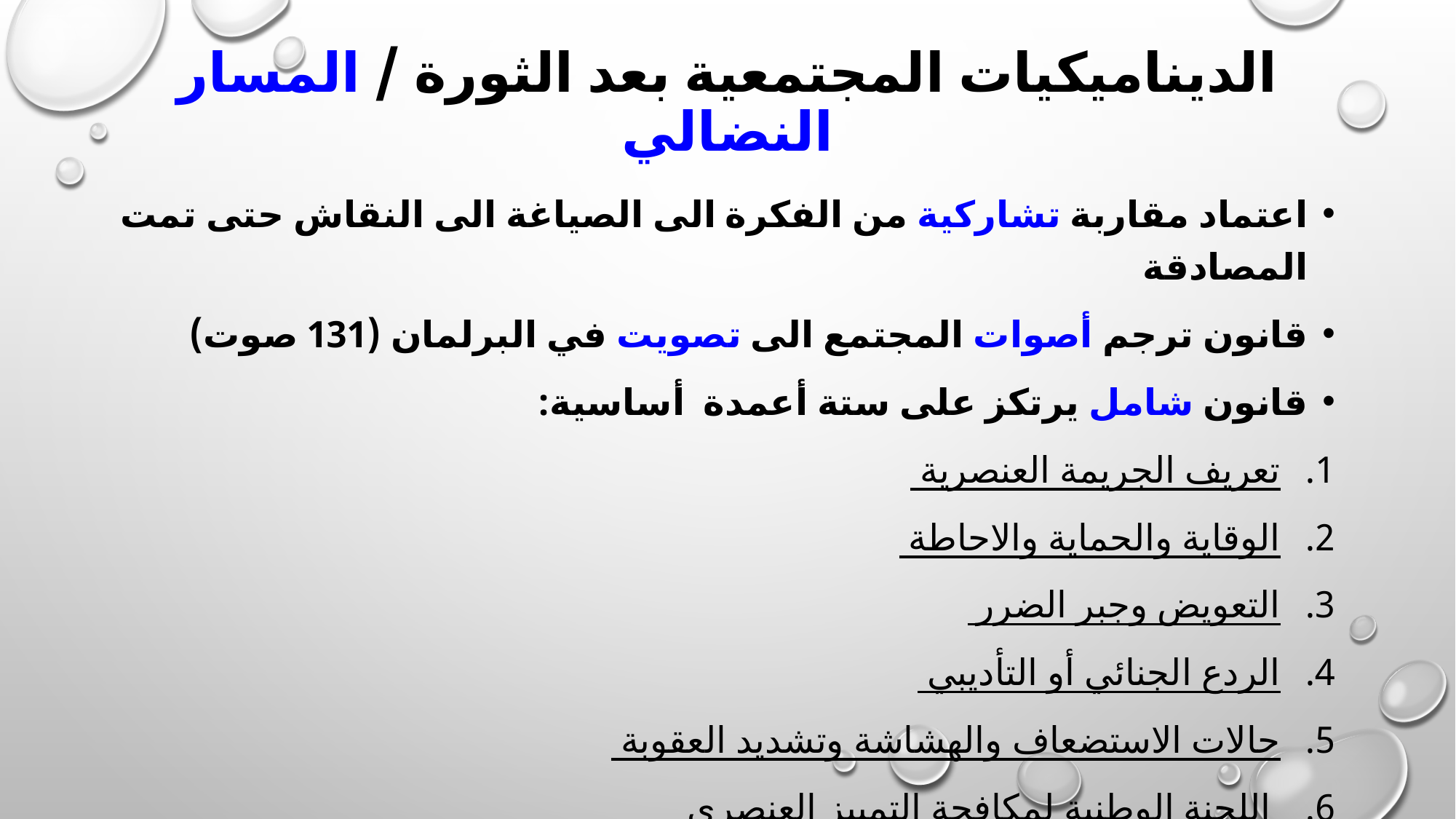

# الديناميكيات المجتمعية بعد الثورة / المسار النضالي
اعتماد مقاربة تشاركية من الفكرة الى الصياغة الى النقاش حتى تمت المصادقة
قانون ترجم أصوات المجتمع الى تصويت في البرلمان (131 صوت)
قانون شامل يرتكز على ستة أعمدة  أساسية:
تعريف الجريمة العنصرية
الوقاية والحماية والاحاطة
التعويض وجبر الضرر
الردع الجنائي أو التأديبي
حالات الاستضعاف والهشاشة وتشديد العقوبة
 اللجنة الوطنية لمكافحة التمييز العنصري